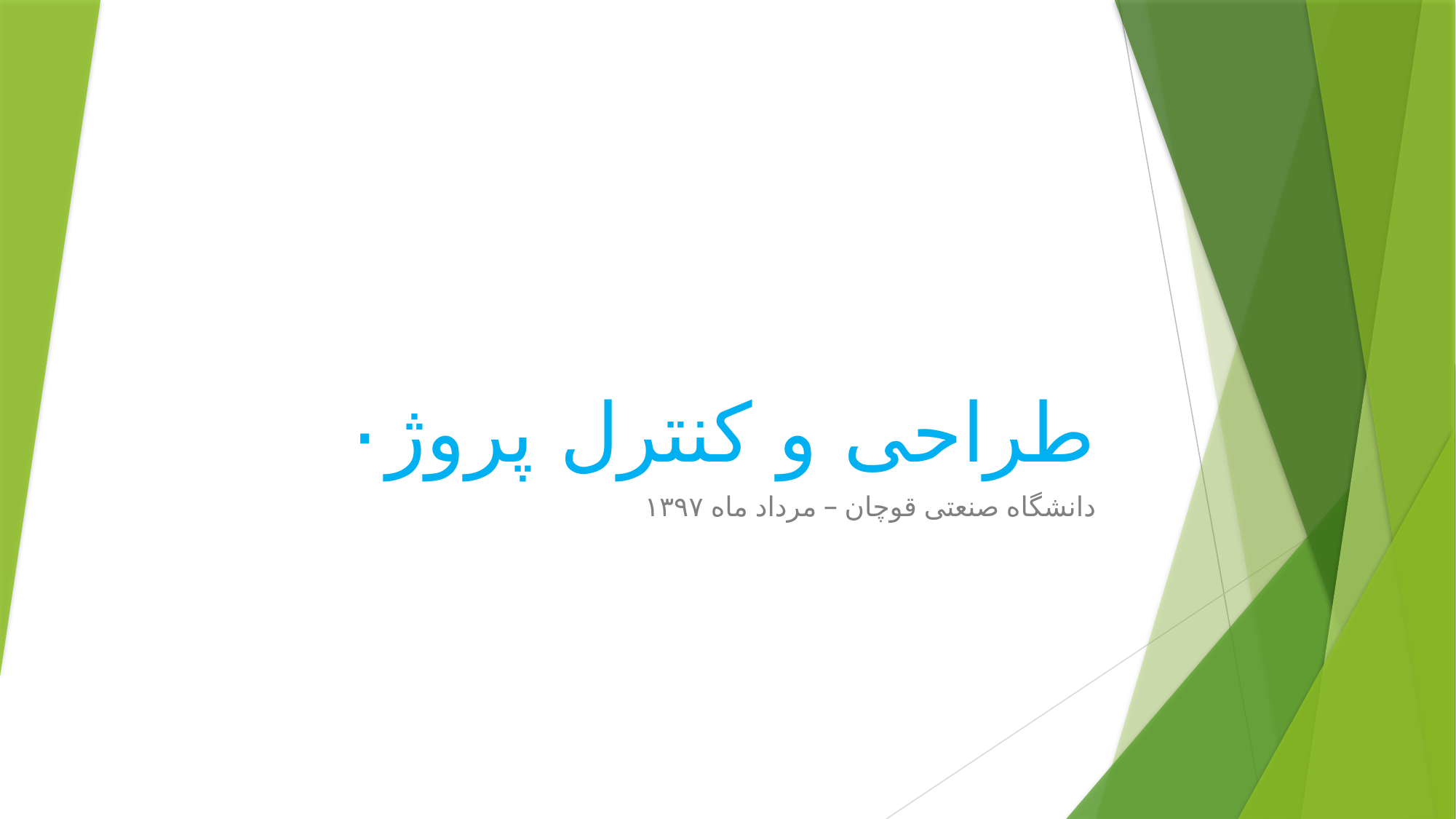

# طراحی و کنترل پروژ۰
دانشگاه صنعتی قوچان – مرداد ماه ۱۳۹۷